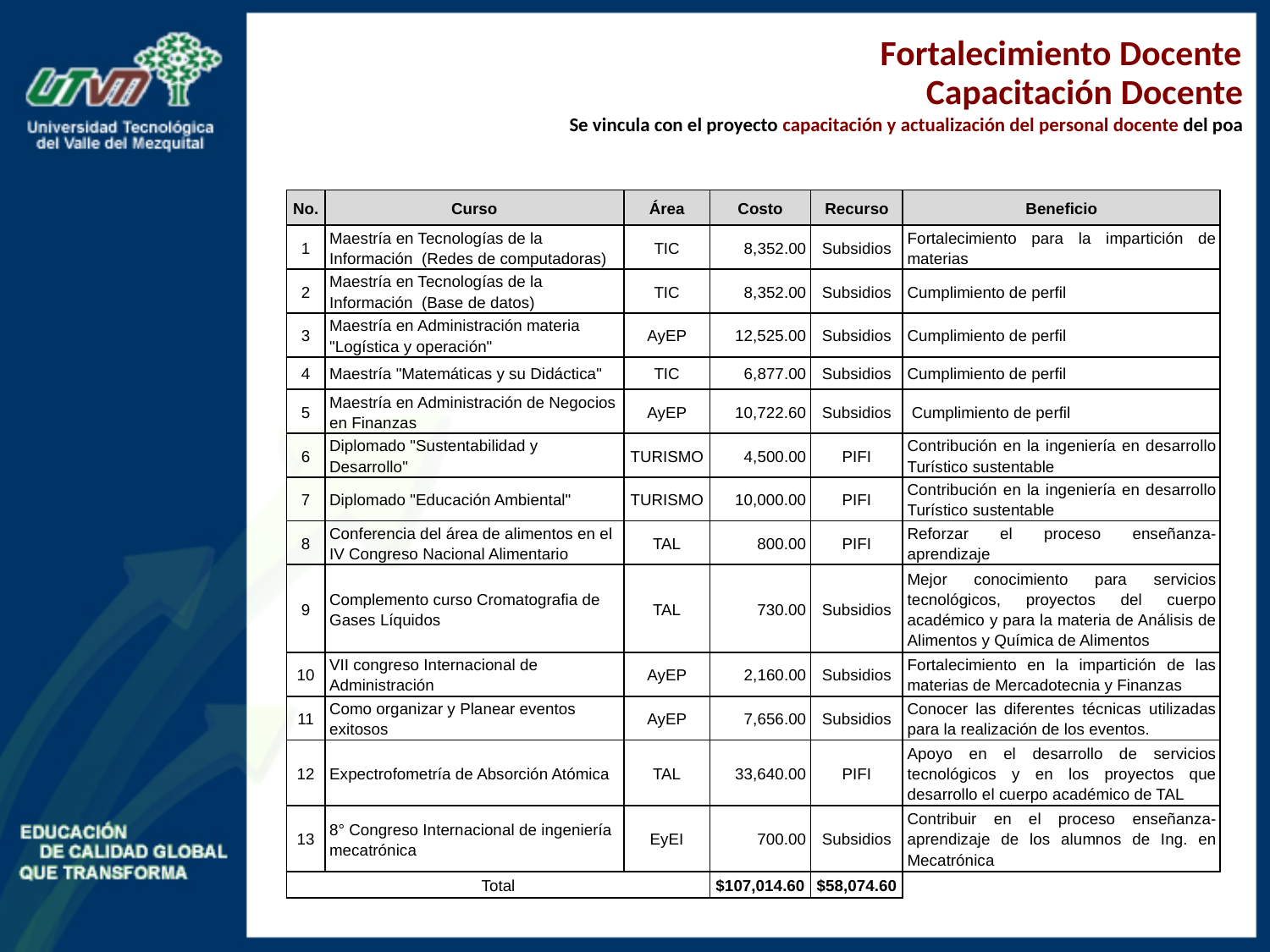

Fortalecimiento Docente
Capacitación Docente
Se vincula con el proyecto capacitación y actualización del personal docente del poa
| No. | Curso | Área | Costo | Recurso | Beneficio |
| --- | --- | --- | --- | --- | --- |
| 1 | Maestría en Tecnologías de la Información (Redes de computadoras) | TIC | 8,352.00 | Subsidios | Fortalecimiento para la impartición de materias |
| 2 | Maestría en Tecnologías de la Información (Base de datos) | TIC | 8,352.00 | Subsidios | Cumplimiento de perfil |
| 3 | Maestría en Administración materia "Logística y operación" | AyEP | 12,525.00 | Subsidios | Cumplimiento de perfil |
| 4 | Maestría "Matemáticas y su Didáctica" | TIC | 6,877.00 | Subsidios | Cumplimiento de perfil |
| 5 | Maestría en Administración de Negocios en Finanzas | AyEP | 10,722.60 | Subsidios | Cumplimiento de perfil |
| 6 | Diplomado "Sustentabilidad y Desarrollo" | TURISMO | 4,500.00 | PIFI | Contribución en la ingeniería en desarrollo Turístico sustentable |
| 7 | Diplomado "Educación Ambiental" | TURISMO | 10,000.00 | PIFI | Contribución en la ingeniería en desarrollo Turístico sustentable |
| 8 | Conferencia del área de alimentos en el IV Congreso Nacional Alimentario | TAL | 800.00 | PIFI | Reforzar el proceso enseñanza-aprendizaje |
| 9 | Complemento curso Cromatografia de Gases Líquidos | TAL | 730.00 | Subsidios | Mejor conocimiento para servicios tecnológicos, proyectos del cuerpo académico y para la materia de Análisis de Alimentos y Química de Alimentos |
| 10 | VII congreso Internacional de Administración | AyEP | 2,160.00 | Subsidios | Fortalecimiento en la impartición de las materias de Mercadotecnia y Finanzas |
| 11 | Como organizar y Planear eventos exitosos | AyEP | 7,656.00 | Subsidios | Conocer las diferentes técnicas utilizadas para la realización de los eventos. |
| 12 | Expectrofometría de Absorción Atómica | TAL | 33,640.00 | PIFI | Apoyo en el desarrollo de servicios tecnológicos y en los proyectos que desarrollo el cuerpo académico de TAL |
| 13 | 8° Congreso Internacional de ingeniería mecatrónica | EyEI | 700.00 | Subsidios | Contribuir en el proceso enseñanza-aprendizaje de los alumnos de Ing. en Mecatrónica |
| Total |  |  | $107,014.60 | $58,074.60 |  |